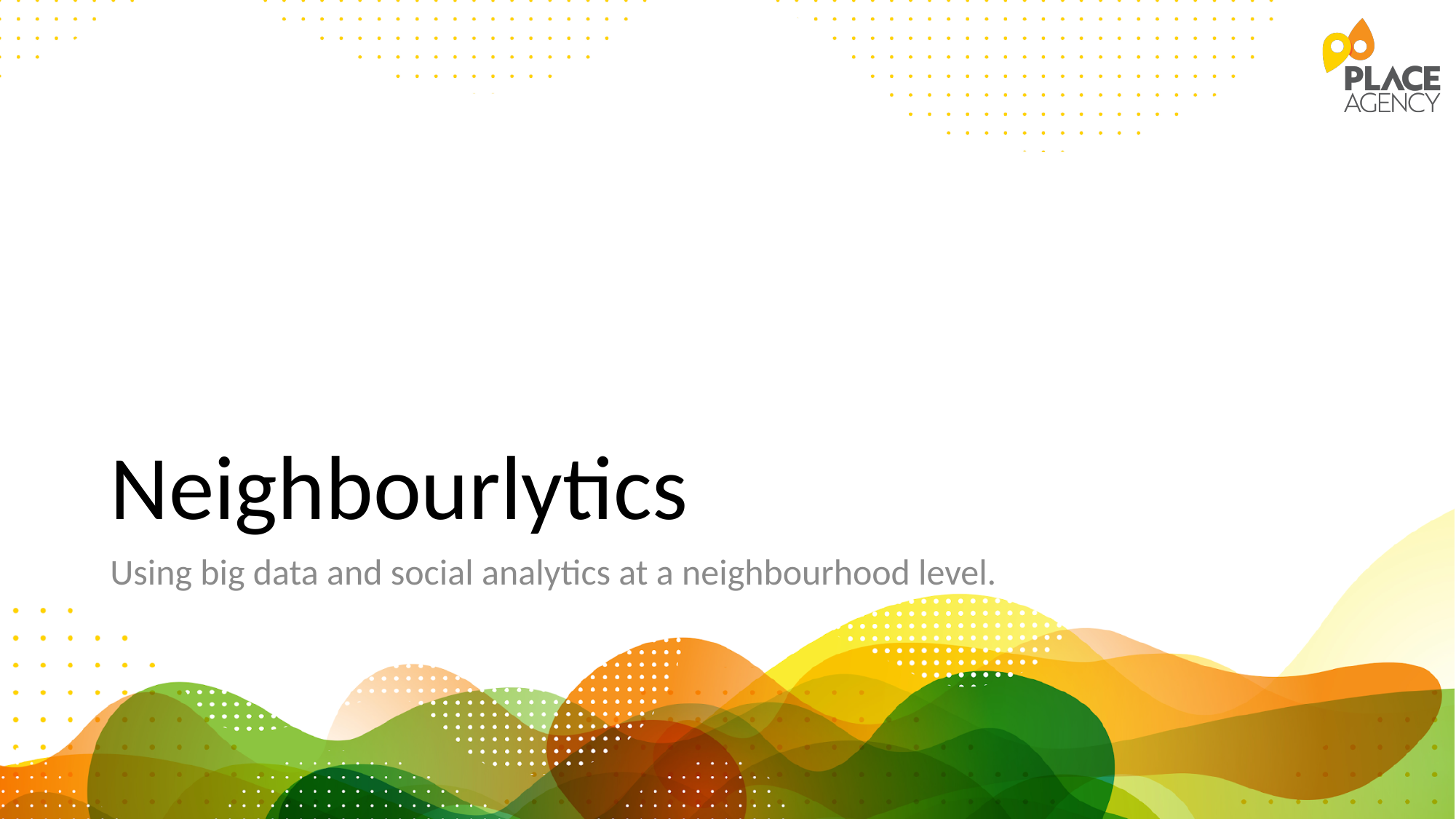

# Neighbourlytics
Using big data and social analytics at a neighbourhood level.